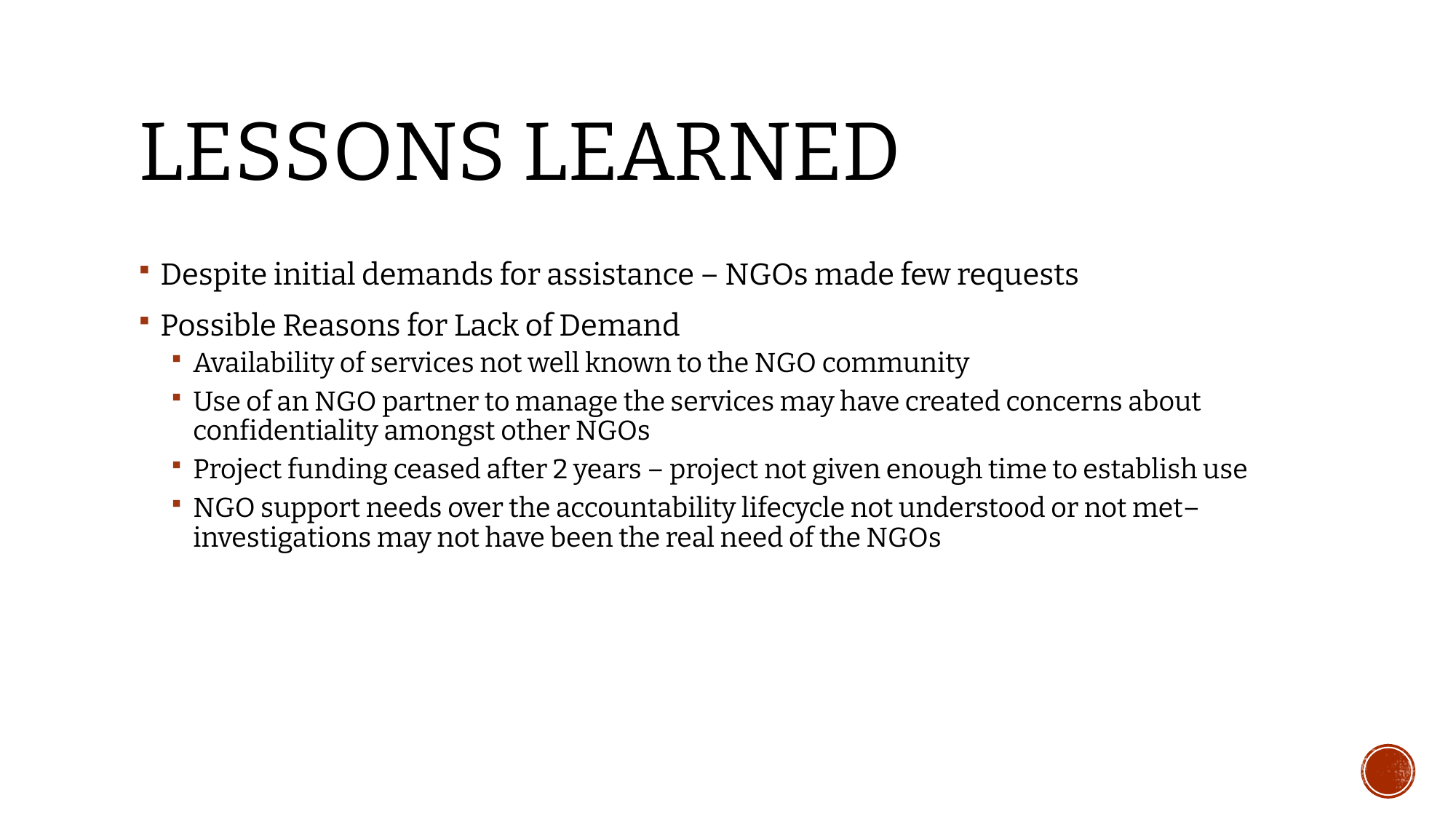

# Lessons Learned
Despite initial demands for assistance – NGOs made few requests
Possible Reasons for Lack of Demand
Availability of services not well known to the NGO community
Use of an NGO partner to manage the services may have created concerns about confidentiality amongst other NGOs
Project funding ceased after 2 years – project not given enough time to establish use
NGO support needs over the accountability lifecycle not understood or not met– investigations may not have been the real need of the NGOs